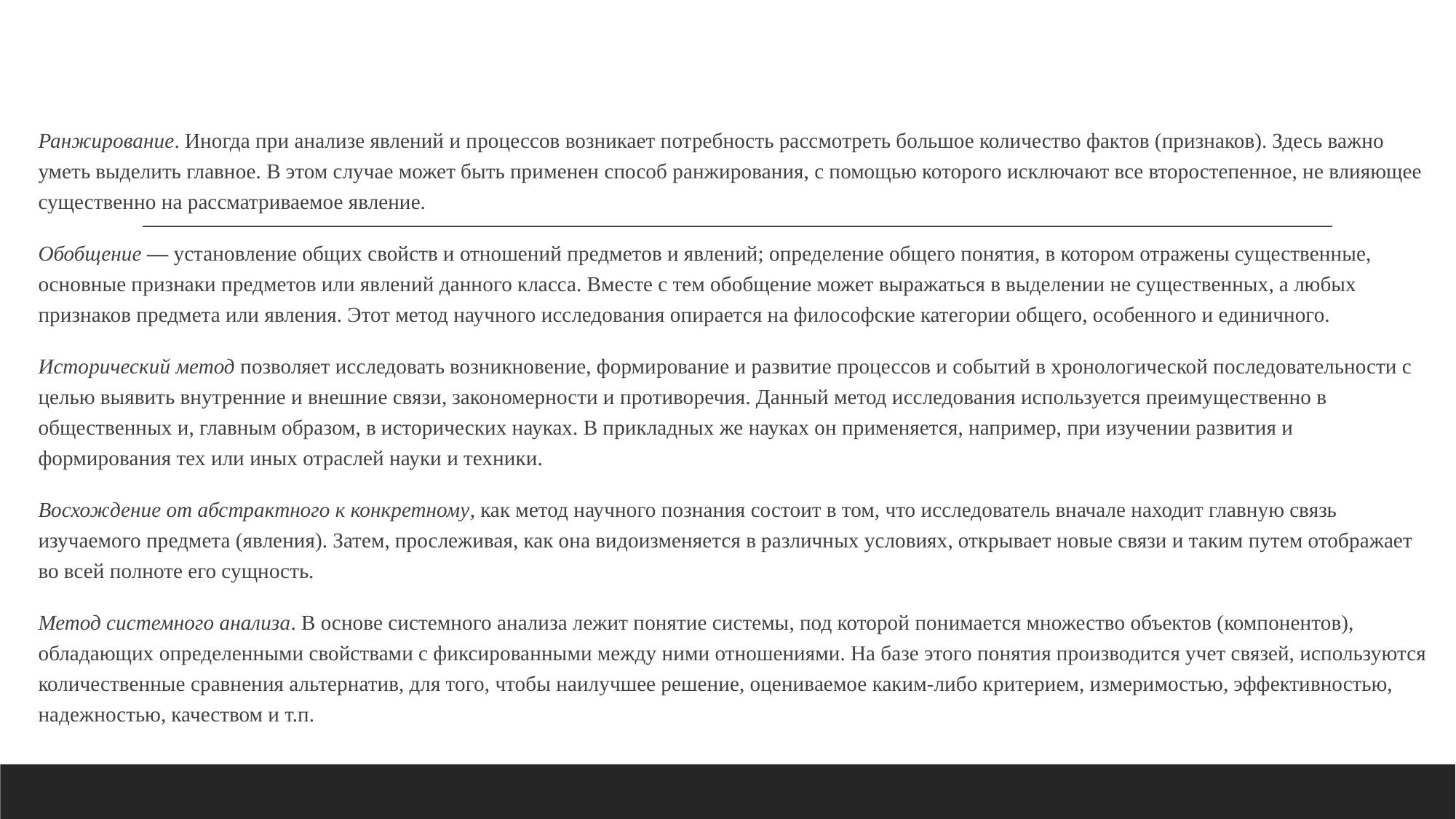

Ранжирование. Иногда при анализе явлений и процессов возникает потребность рассмотреть большое количество фактов (признаков). Здесь важно уметь выделить главное. В этом случае может быть применен способ ранжирования, с помощью которого исключают все второстепенное, не влияющее существенно на рассматриваемое явление.
Обобщение — установление общих свойств и отношений предметов и явлений; определение общего понятия, в котором отражены существенные, основные признаки предметов или явлений данного класса. Вместе с тем обобщение может выражаться в выделении не существенных, а любых признаков предмета или явления. Этот метод научного исследования опирается на философские категории общего, особенного и единичного.
Исторический метод позволяет исследовать возникновение, формирование и развитие процессов и событий в хронологической последовательности с целью выявить внутренние и внешние связи, закономерности и противоречия. Данный метод исследования используется преимущественно в общественных и, главным образом, в исторических науках. В прикладных же науках он применяется, например, при изучении развития и формирования тех или иных отраслей науки и техники.
Восхождение от абстрактного к конкретному, как метод научного познания состоит в том, что исследователь вначале находит главную связь изучаемого предмета (явления). Затем, прослеживая, как она видоизменяется в различных условиях, открывает новые связи и таким путем отображает во всей полноте его сущность.
Метод системного анализа. В основе системного анализа лежит понятие системы, под которой понимается множество объектов (компонентов), обладающих определенными свойствами с фиксированными между ними отношениями. На базе этого понятия производится учет связей, используются количественные сравнения альтернатив, для того, чтобы наилучшее решение, оцениваемое каким-либо критерием, измеримостью, эффективностью, надежностью, качеством и т.п.